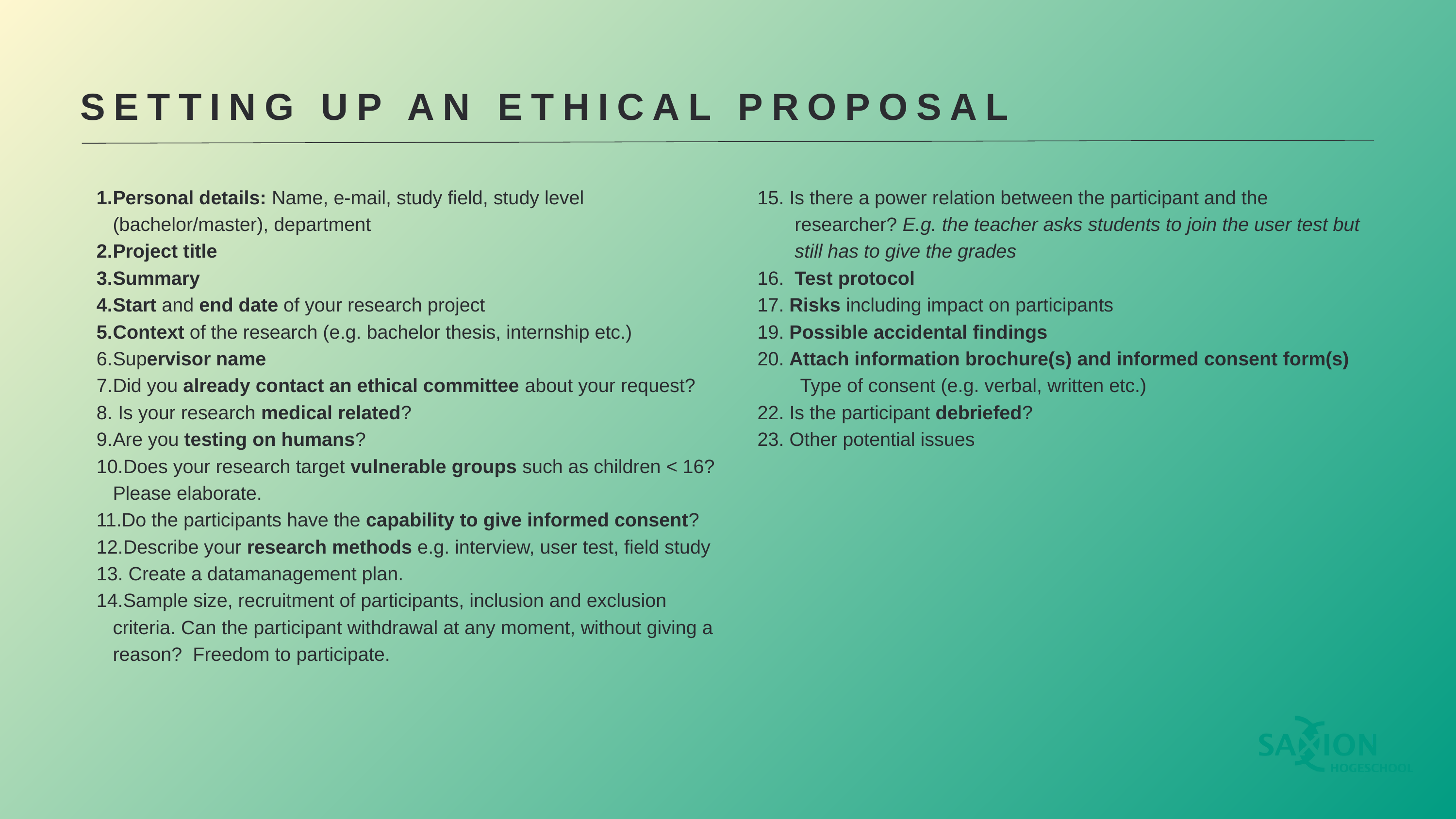

SETTING UP AN ETHICAL PROPOSAL

Personal details: Name, e-mail, study field, study level (bachelor/master), department
Project title
Summary
Start and end date of your research project
Context of the research (e.g. bachelor thesis, internship etc.)
Supervisor name
Did you already contact an ethical committee about your request?
 Is your research medical related?
Are you testing on humans?
Does your research target vulnerable groups such as children < 16? Please elaborate.
Do the participants have the capability to give informed consent?
Describe your research methods e.g. interview, user test, field study
 Create a datamanagement plan.
Sample size, recruitment of participants, inclusion and exclusion criteria. Can the participant withdrawal at any moment, without giving a reason?  Freedom to participate.

15. Is there a power relation between the participant and the
       researcher? E.g. the teacher asks students to join the user test but
       still has to give the grades
16.  Test protocol
17. Risks including impact on participants
19. Possible accidental findings
20. Attach information brochure(s) and informed consent form(s)
        Type of consent (e.g. verbal, written etc.)
22. Is the participant debriefed?
23. Other potential issues